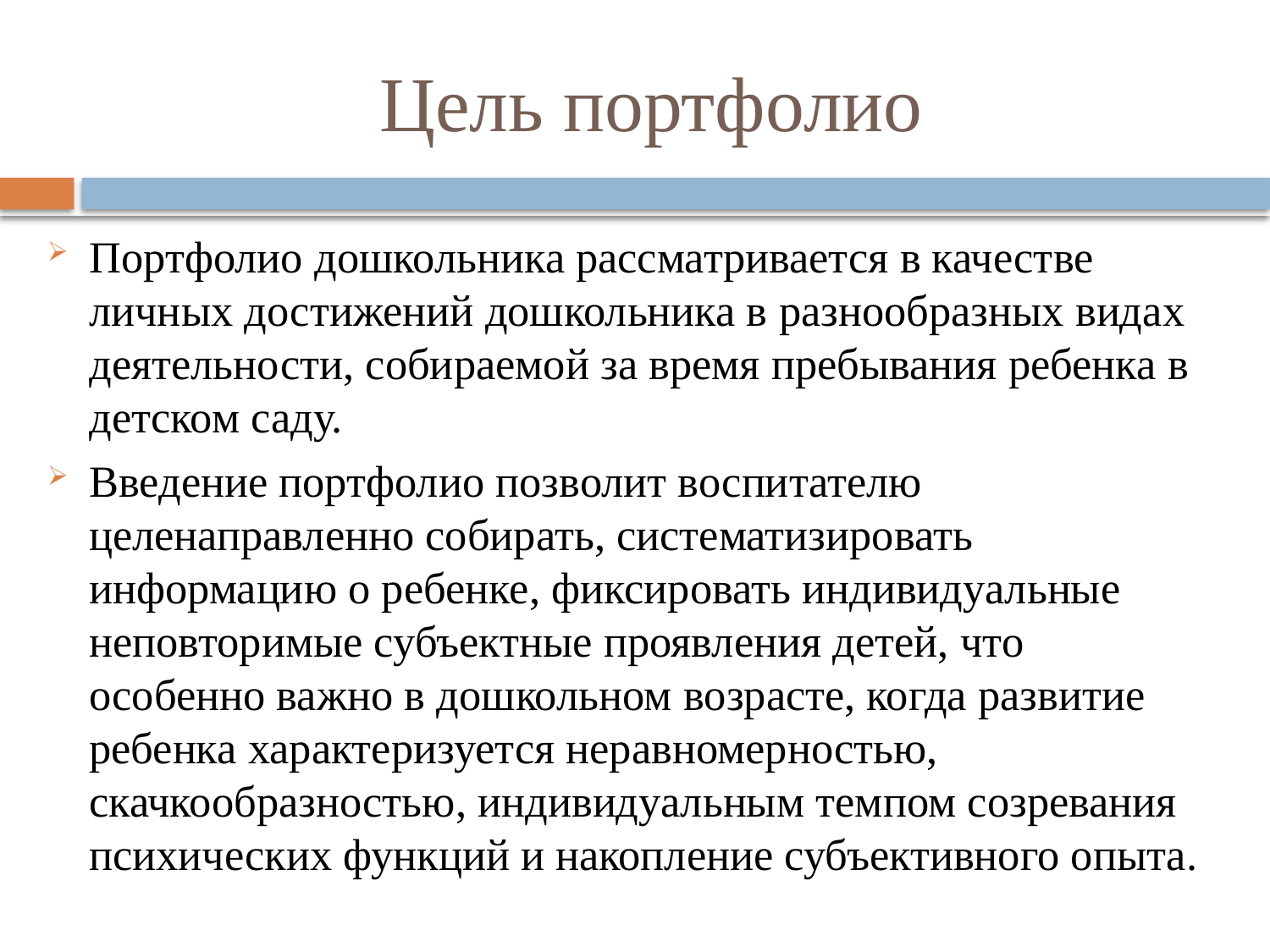

# Цель портфолио
Портфолио дошкольника рассматривается в качестве личных достижений дошкольника в разнообразных видах деятельности, собираемой за время пребывания ребенка в детском саду.
Введение портфолио позволит воспитателю целенаправленно собирать, систематизировать информацию о ребенке, фиксировать индивидуальные неповторимые субъектные проявления детей, что особенно важно в дошкольном возрасте, когда развитие ребенка характеризуется неравномерностью, скачкообразностью, индивидуальным темпом созревания психических функций и накопление субъективного опыта.